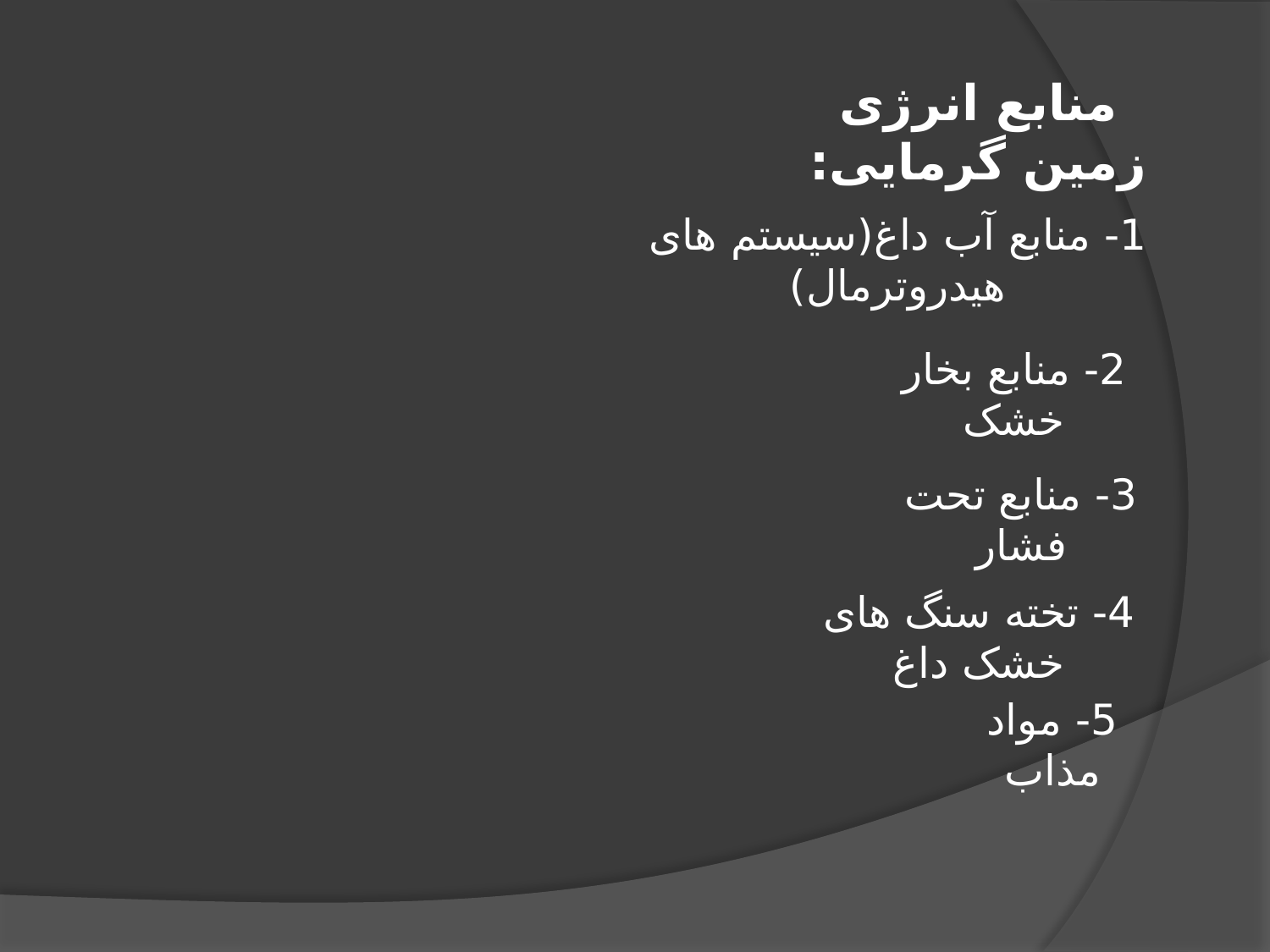

منابع انرژی زمین گرمایی:
1- منابع آب داغ(سیستم های هیدروترمال)
2- منابع بخار خشک
3- منابع تحت فشار
4- تخته سنگ های خشک داغ
5- مواد مذاب